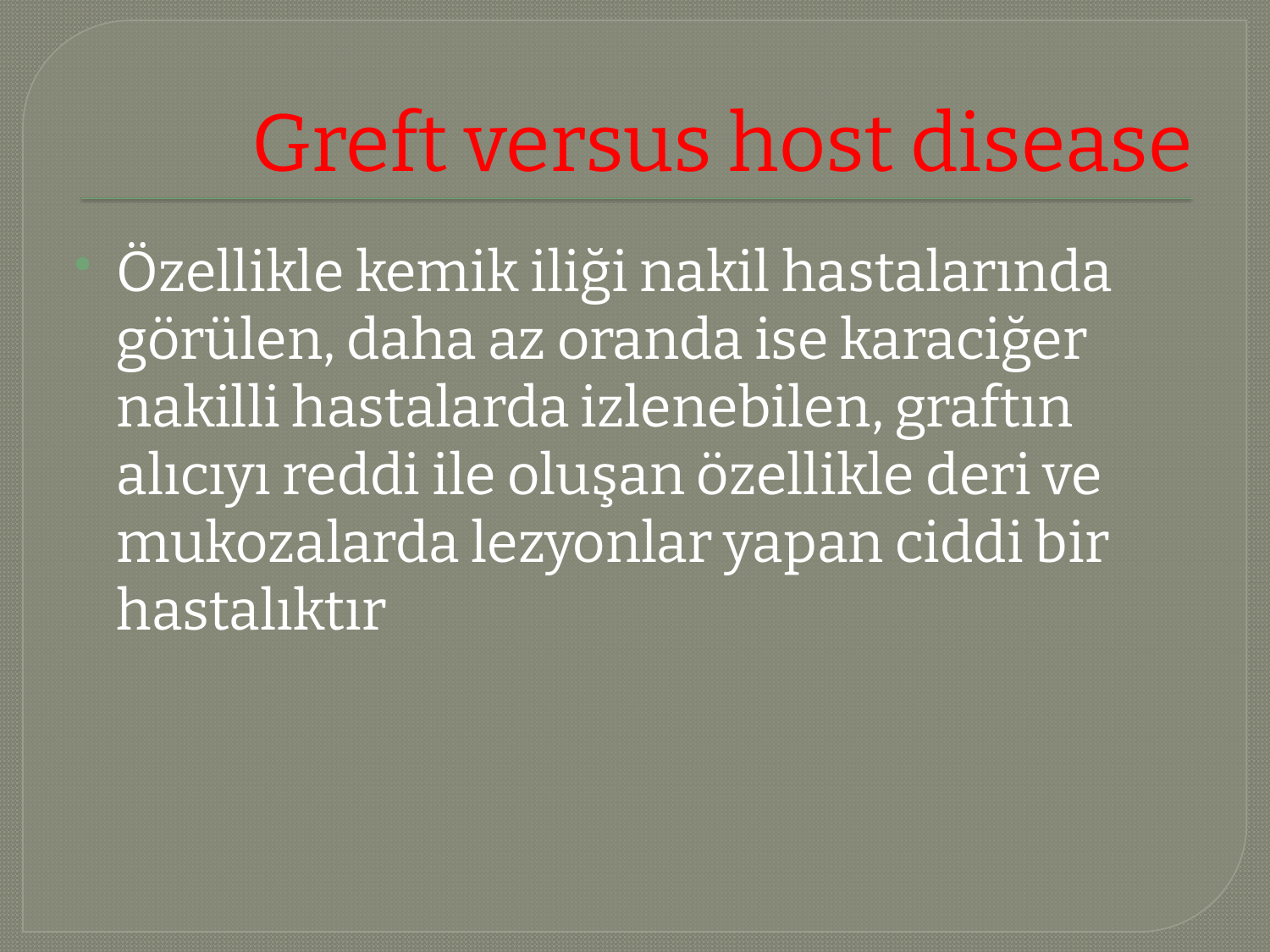

# Greft versus host disease
Özellikle kemik iliği nakil hastalarında görülen, daha az oranda ise karaciğer nakilli hastalarda izlenebilen, graftın alıcıyı reddi ile oluşan özellikle deri ve mukozalarda lezyonlar yapan ciddi bir hastalıktır